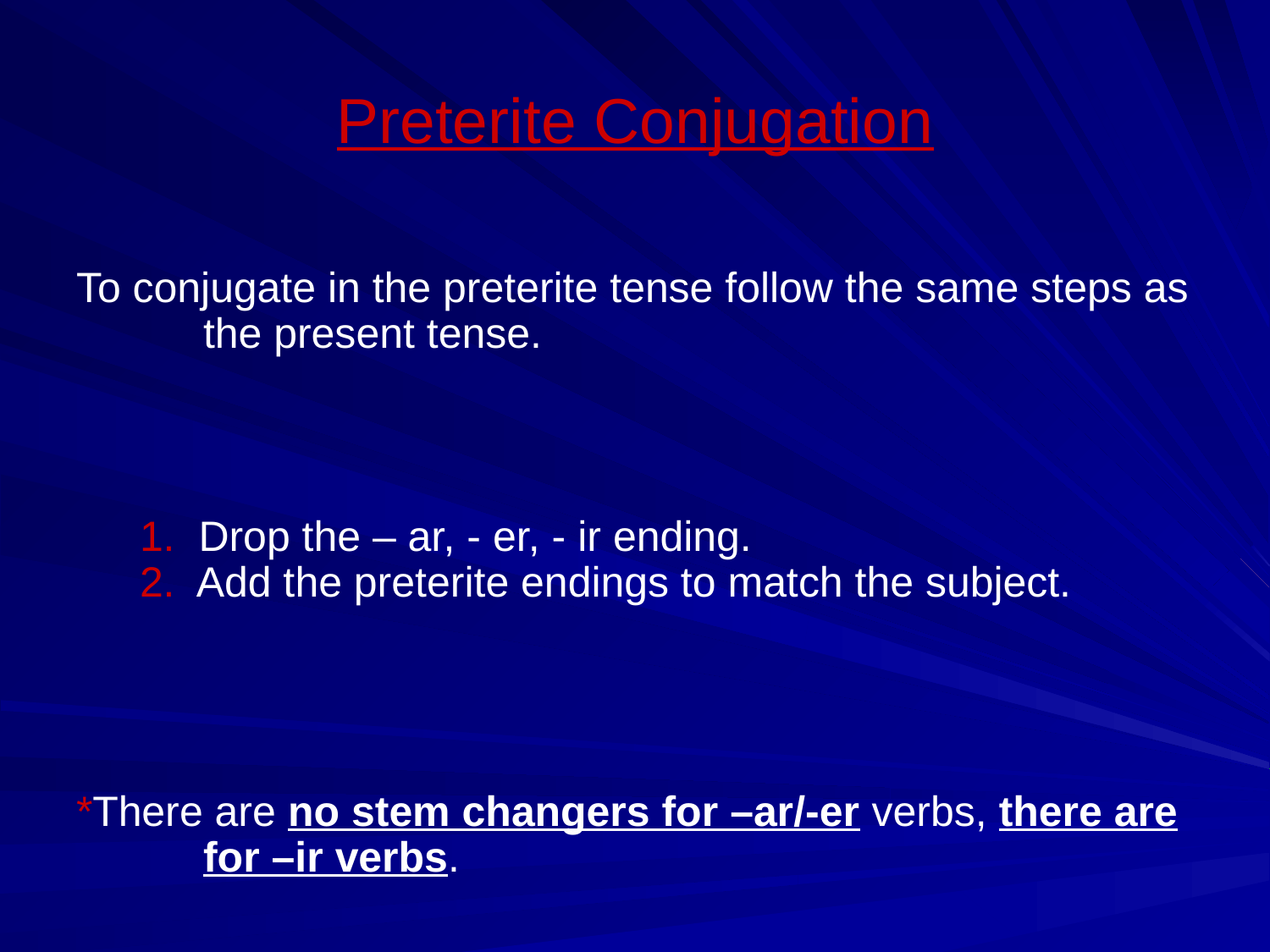

# Preterite Conjugation
To conjugate in the preterite tense follow the same steps as the present tense.
	1.  Drop the – ar, - er, - ir ending.
2.  Add the preterite endings to match the subject.
*There are no stem changers for –ar/-er verbs, there are for –ir verbs.